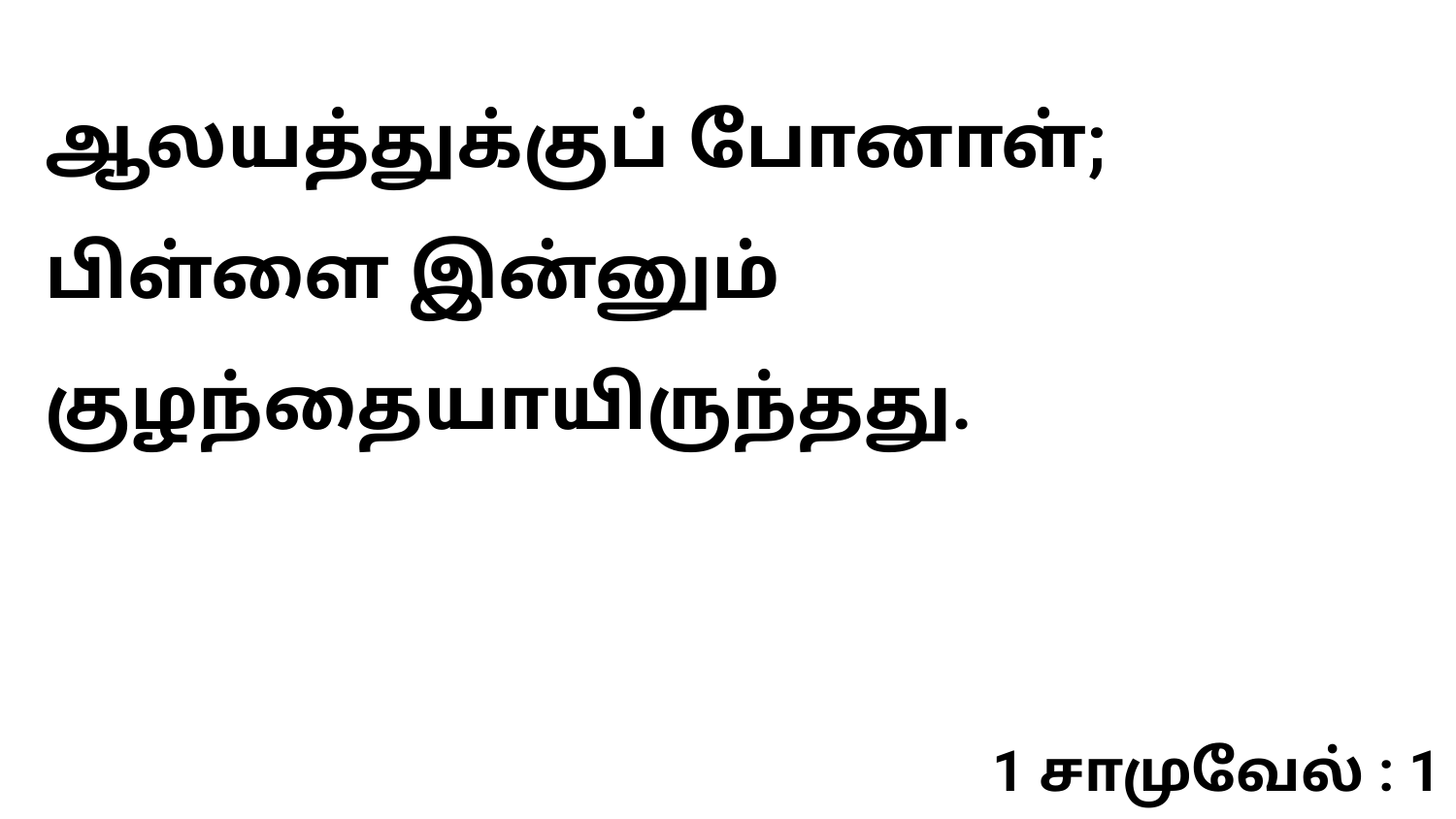

ஆலயத்துக்குப் போனாள்; பிள்ளை இன்னும் குழந்தையாயிருந்தது.
1 சாமுவேல் : 1